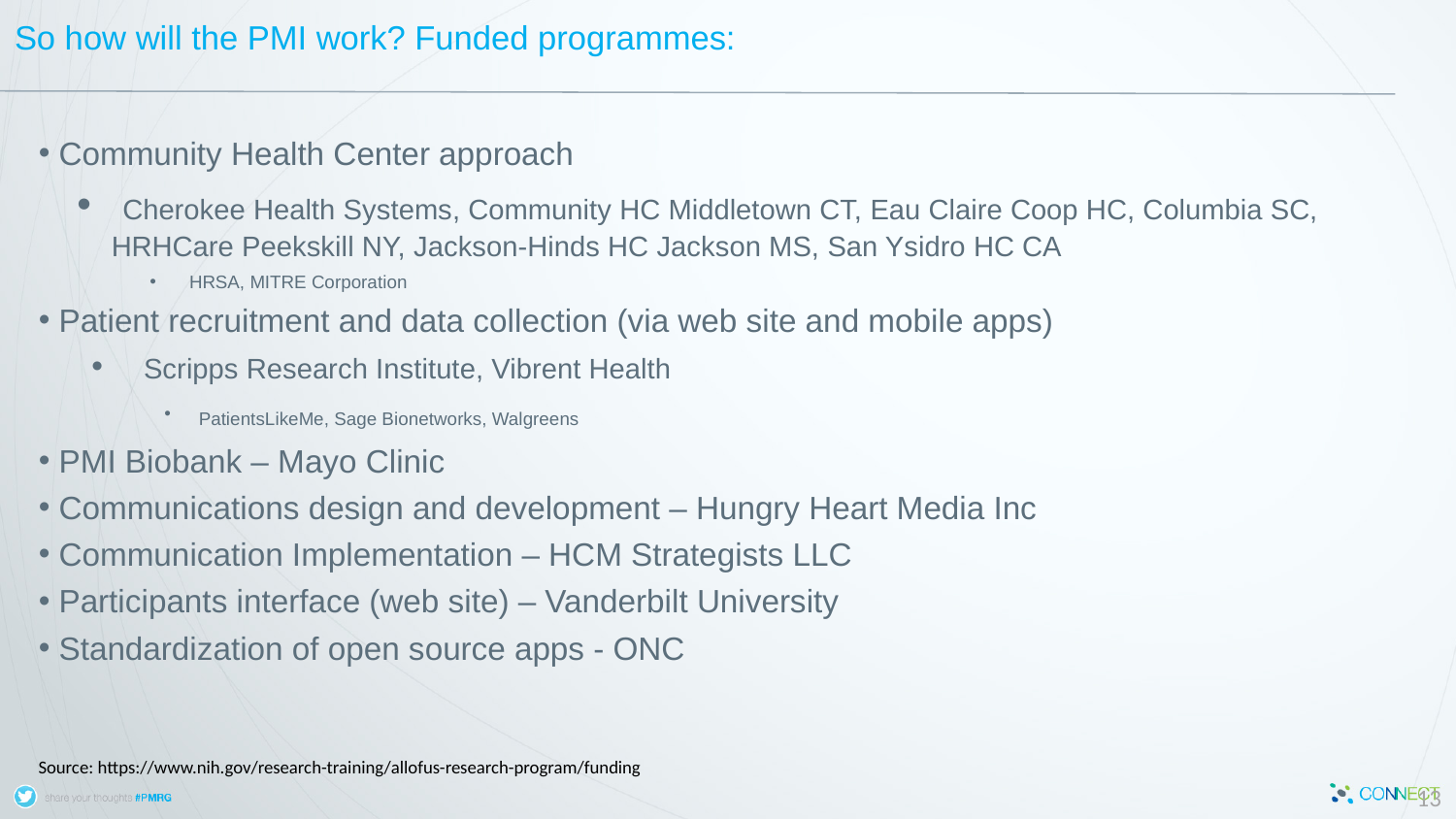

So how will the PMI work? Funded programmes:
 Community Health Center approach
 Cherokee Health Systems, Community HC Middletown CT, Eau Claire Coop HC, Columbia SC, 	HRHCare Peekskill NY, Jackson-Hinds HC Jackson MS, San Ysidro HC CA
 HRSA, MITRE Corporation
 Patient recruitment and data collection (via web site and mobile apps)
  Scripps Research Institute, Vibrent Health
PatientsLikeMe, Sage Bionetworks, Walgreens
 PMI Biobank – Mayo Clinic
 Communications design and development – Hungry Heart Media Inc
 Communication Implementation – HCM Strategists LLC
 Participants interface (web site) – Vanderbilt University
 Standardization of open source apps - ONC
Source: https://www.nih.gov/research-training/allofus-research-program/funding
13